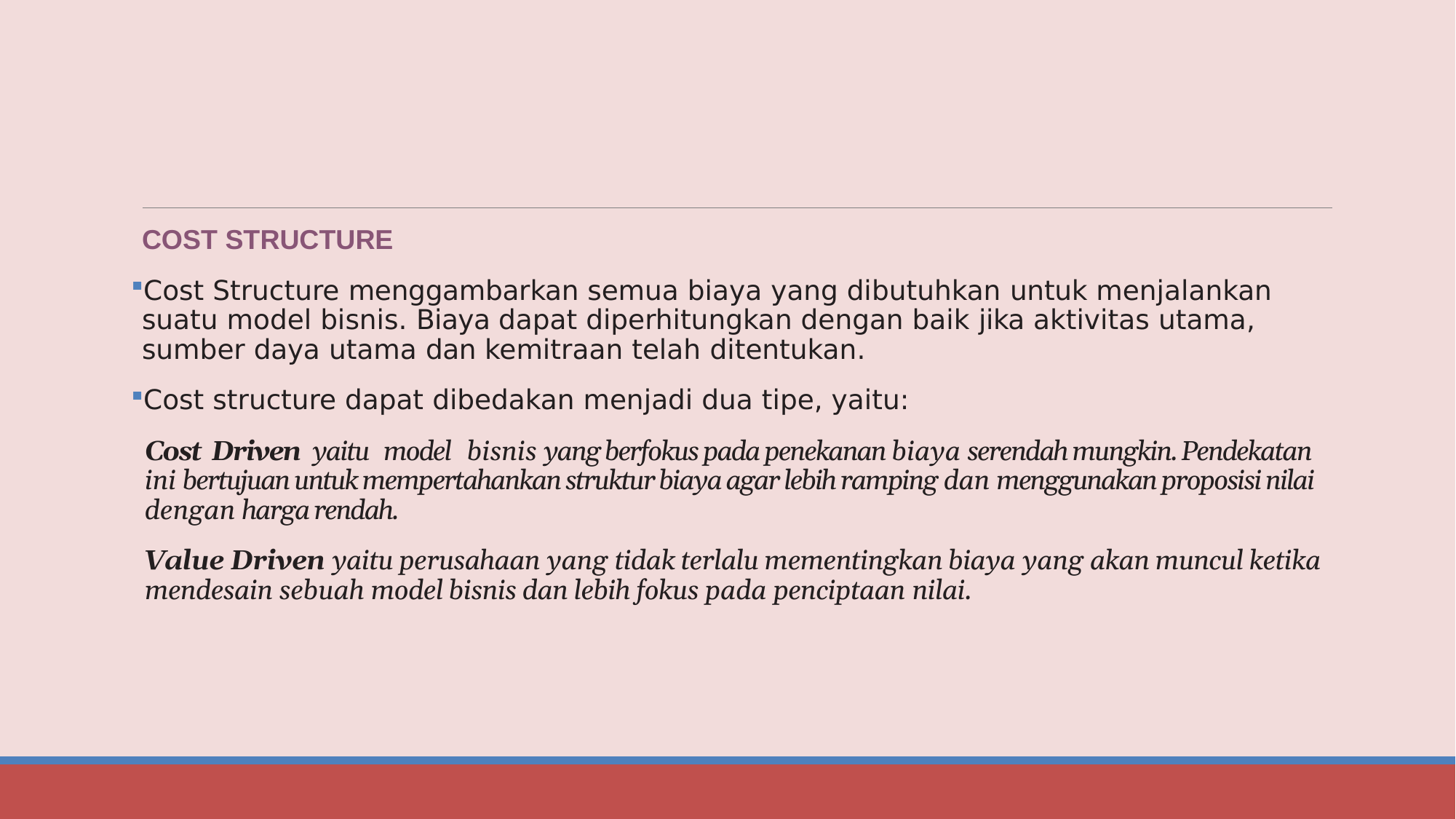

#
COST STRUCTURE
Cost Structure menggambarkan semua biaya yang dibutuhkan untuk menjalankan suatu model bisnis. Biaya dapat diperhitungkan dengan baik jika aktivitas utama, sumber daya utama dan kemitraan telah ditentukan.
Cost structure dapat dibedakan menjadi dua tipe, yaitu:
Cost  Driven  yaitu   model   bisnis yang berfokus pada penekanan biaya serendah mungkin. Pendekatan ini bertujuan untuk mempertahankan struktur biaya agar lebih ramping dan menggunakan proposisi nilai dengan harga rendah.
Value Driven yaitu perusahaan yang tidak terlalu mementingkan biaya yang akan muncul ketika mendesain sebuah model bisnis dan lebih fokus pada penciptaan nilai.